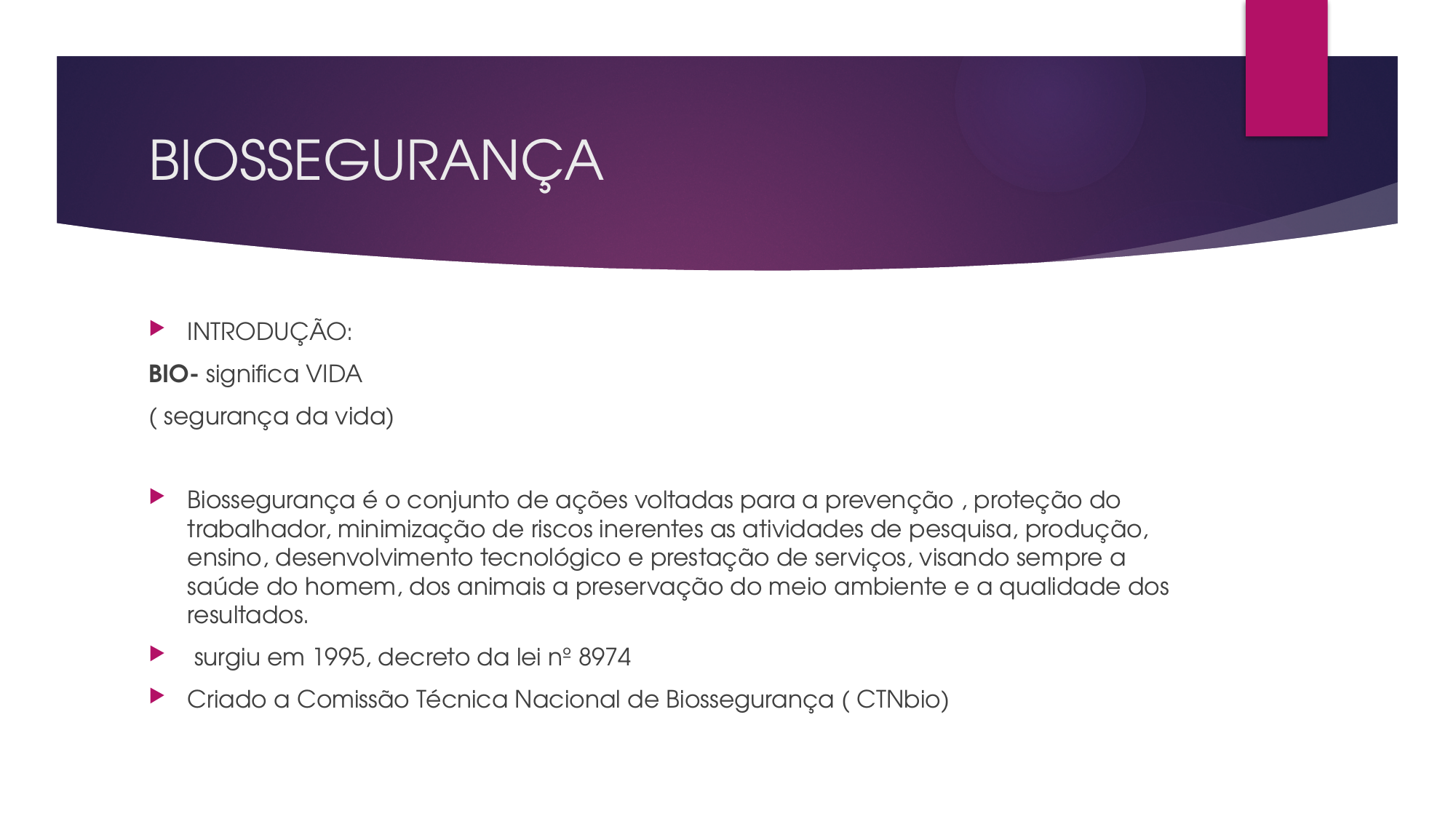

# BIOSSEGURANÇA
INTRODUÇÃO:
BIO- significa VIDA
( segurança da vida)

Biossegurança é o conjunto de ações voltadas para a prevenção , proteção do trabalhador, minimização de riscos inerentes as atividades de pesquisa, produção, ensino, desenvolvimento tecnológico e prestação de serviços, visando sempre a saúde do homem, dos animais a preservação do meio ambiente e a qualidade dos resultados.
 surgiu em 1995, decreto da lei nº 8974
Criado a Comissão Técnica Nacional de Biossegurança ( CTNbio)